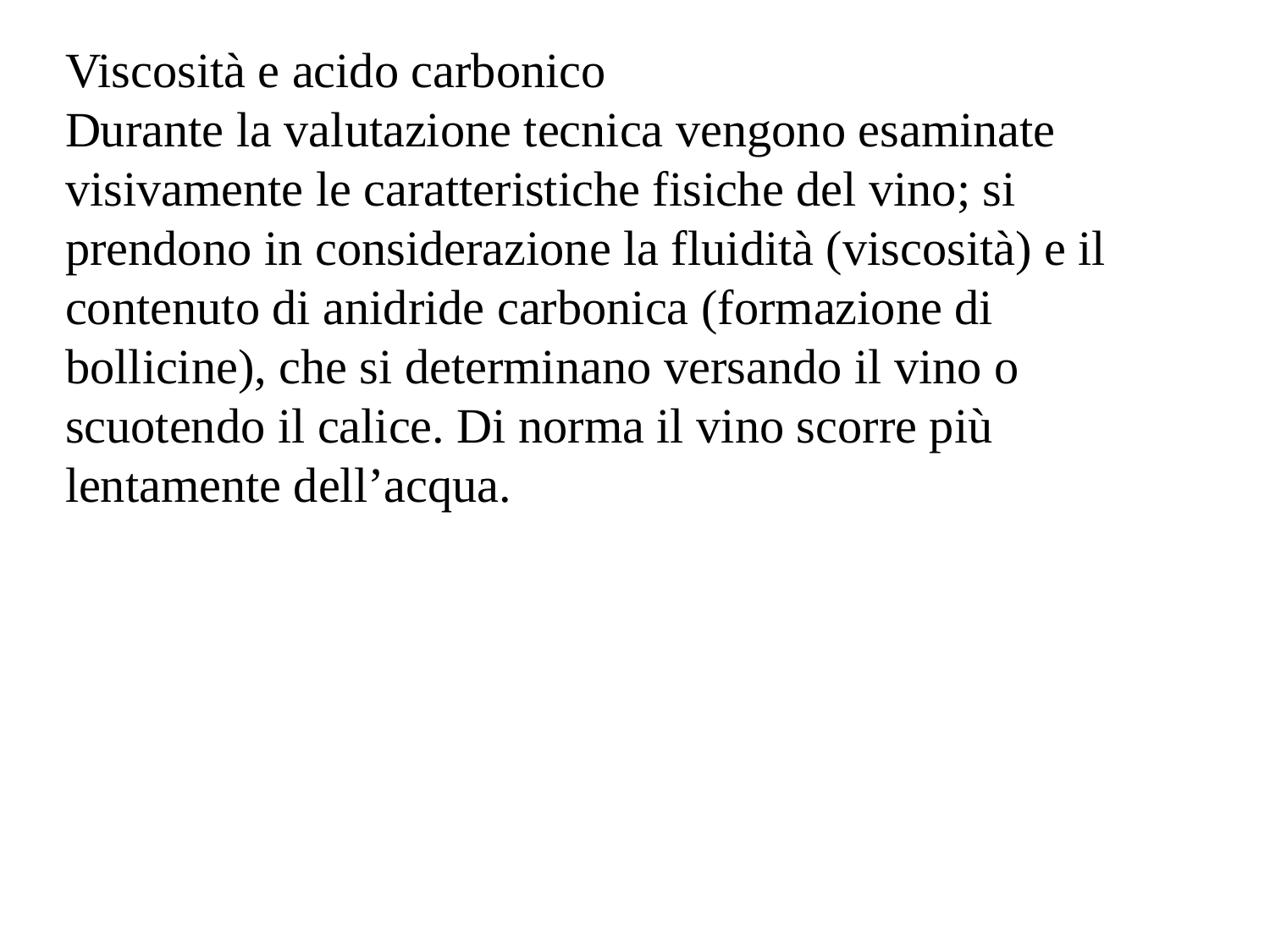

Viscosità e acido carbonico
Durante la valutazione tecnica vengono esaminate visivamente le caratteristiche fisiche del vino; si prendono in considerazione la fluidità (viscosità) e il contenuto di anidride carbonica (formazione di bollicine), che si determinano versando il vino o scuotendo il calice. Di norma il vino scorre più lentamente dell’acqua.